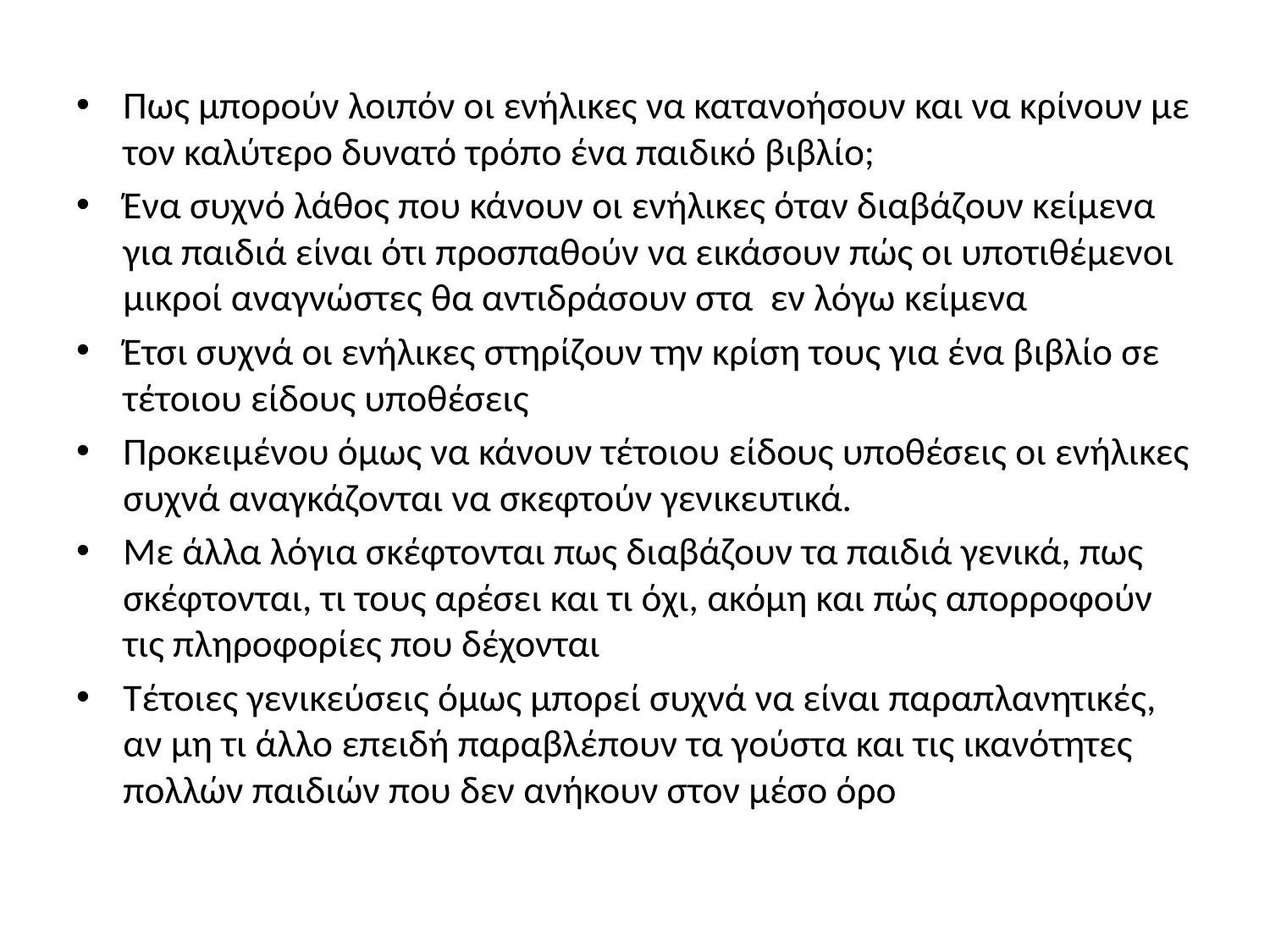

#
Πως μπορούν λοιπόν οι ενήλικες να κατανοήσουν και να κρίνουν με τον καλύτερο δυνατό τρόπο ένα παιδικό βιβλίο;
Ένα συχνό λάθος που κάνουν οι ενήλικες όταν διαβάζουν κείμενα για παιδιά είναι ότι προσπαθούν να εικάσουν πώς οι υποτιθέμενοι μικροί αναγνώστες θα αντιδράσουν στα  εν λόγω κείμενα
Έτσι συχνά οι ενήλικες στηρίζουν την κρίση τους για ένα βιβλίο σε τέτοιου είδους υποθέσεις
Προκειμένου όμως να κάνουν τέτοιου είδους υποθέσεις οι ενήλικες συχνά αναγκάζονται να σκεφτούν γενικευτικά.
Με άλλα λόγια σκέφτονται πως διαβάζουν τα παιδιά γενικά, πως σκέφτονται, τι τους αρέσει και τι όχι, ακόμη και πώς απορροφούν τις πληροφορίες που δέχονται
Τέτοιες γενικεύσεις όμως μπορεί συχνά να είναι παραπλανητικές, αν μη τι άλλο επειδή παραβλέπουν τα γούστα και τις ικανότητες πολλών παιδιών που δεν ανήκουν στον μέσο όρο